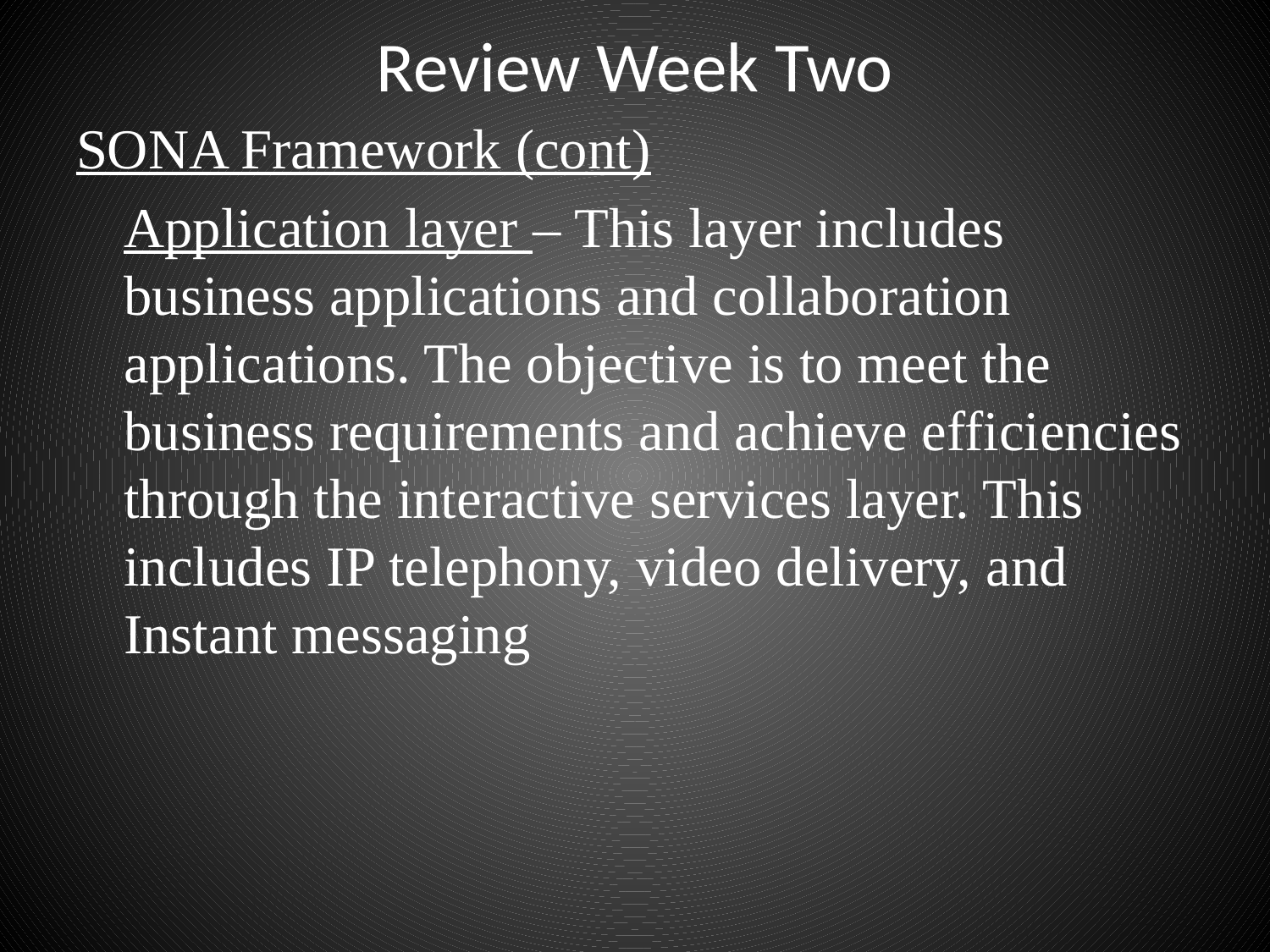

# Review Week Two
SONA Framework (cont)
	Application layer – This layer includes business applications and collaboration applications. The objective is to meet the business requirements and achieve efficiencies through the interactive services layer. This includes IP telephony, video delivery, and Instant messaging